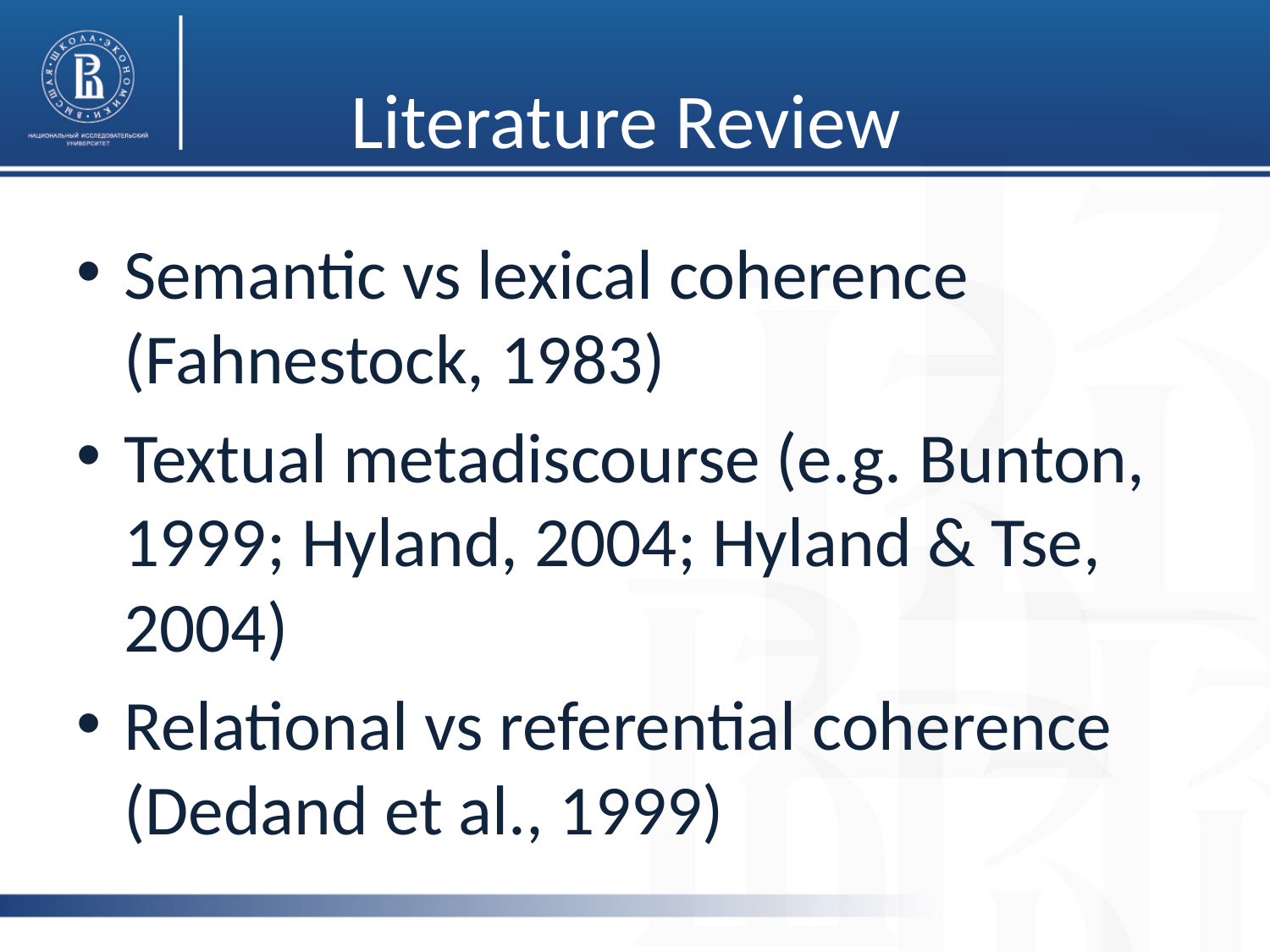

# Literature Review
Semantic vs lexical coherence (Fahnestock, 1983)
Textual metadiscourse (e.g. Bunton, 1999; Hyland, 2004; Hyland & Tse, 2004)
Relational vs referential coherence (Dedand et al., 1999)